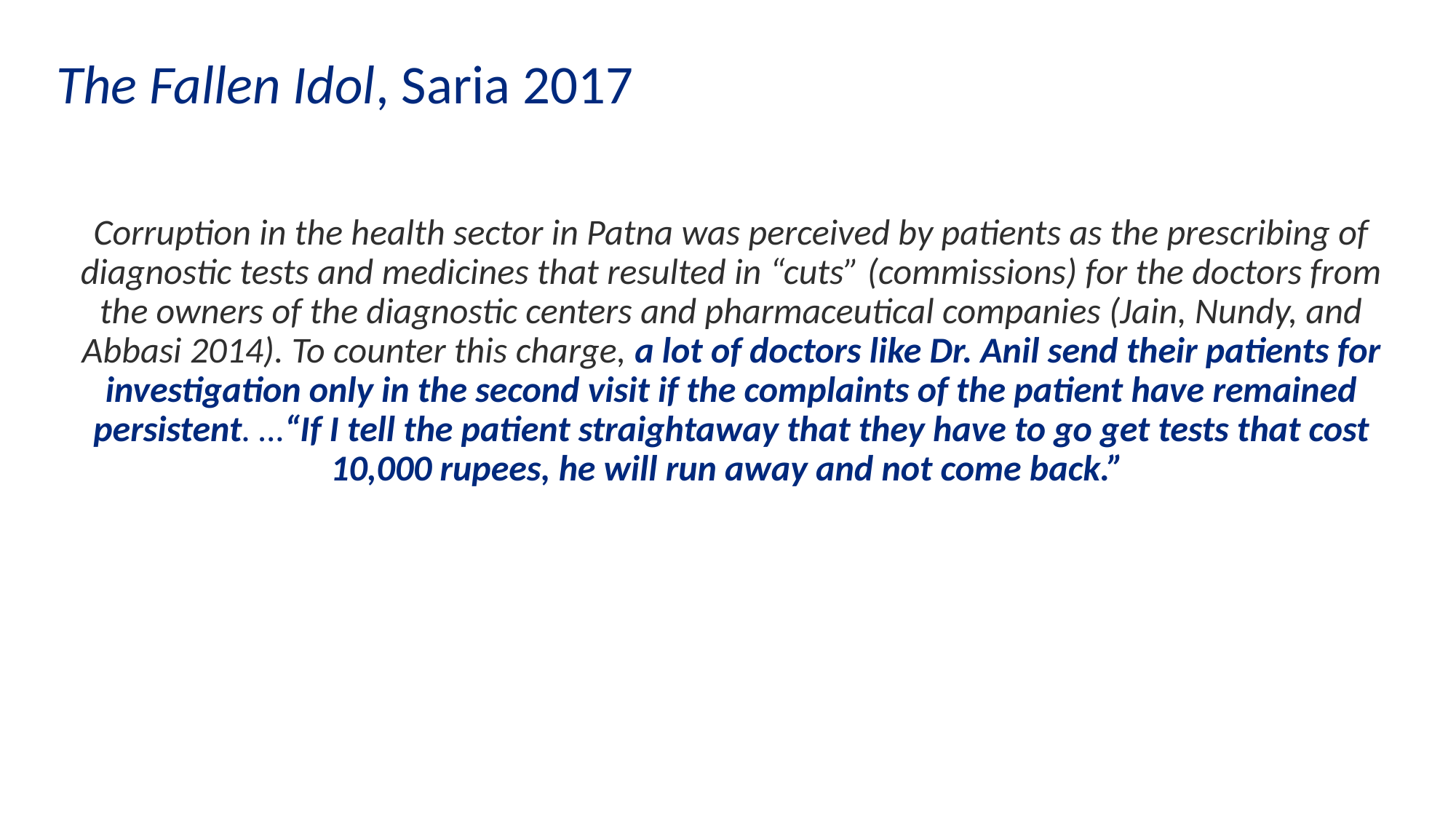

# The Fallen Idol, Saria 2017

Corruption in the health sector in Patna was perceived by patients as the prescribing of diagnostic tests and medicines that resulted in “cuts” (commissions) for the doctors from the owners of the diagnostic centers and pharmaceutical companies (Jain, Nundy, and Abbasi 2014). To counter this charge, a lot of doctors like Dr. Anil send their patients for investigation only in the second visit if the complaints of the patient have remained persistent. …“If I tell the patient straightaway that they have to go get tests that cost 10,000 rupees, he will run away and not come back.”